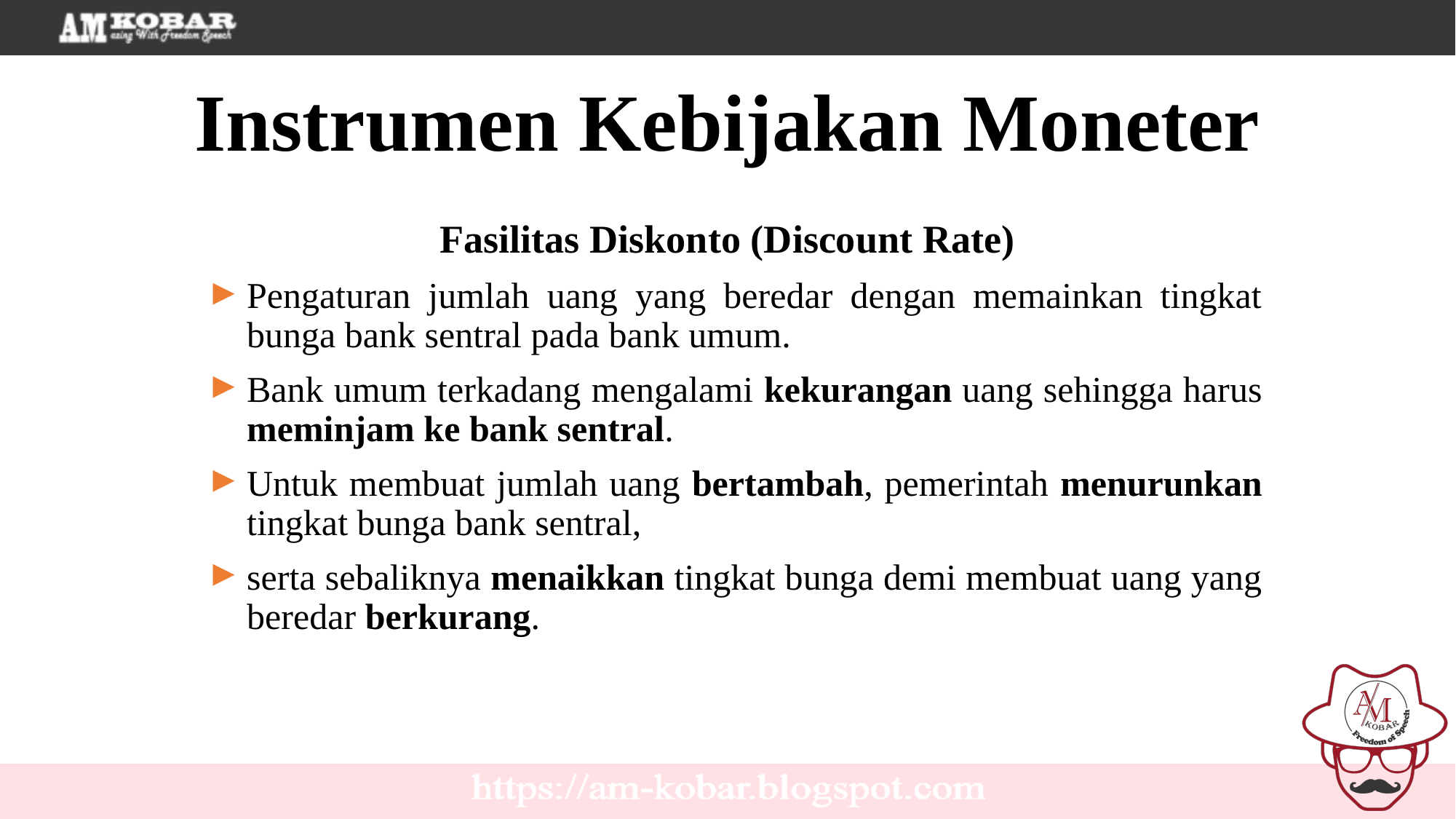

Instrumen Kebijakan Moneter
Fasilitas Diskonto (Discount Rate)
Pengaturan jumlah uang yang beredar dengan memainkan tingkat bunga bank sentral pada bank umum.
Bank umum terkadang mengalami kekurangan uang sehingga harus meminjam ke bank sentral.
Untuk membuat jumlah uang bertambah, pemerintah menurunkan tingkat bunga bank sentral,
serta sebaliknya menaikkan tingkat bunga demi membuat uang yang beredar berkurang.